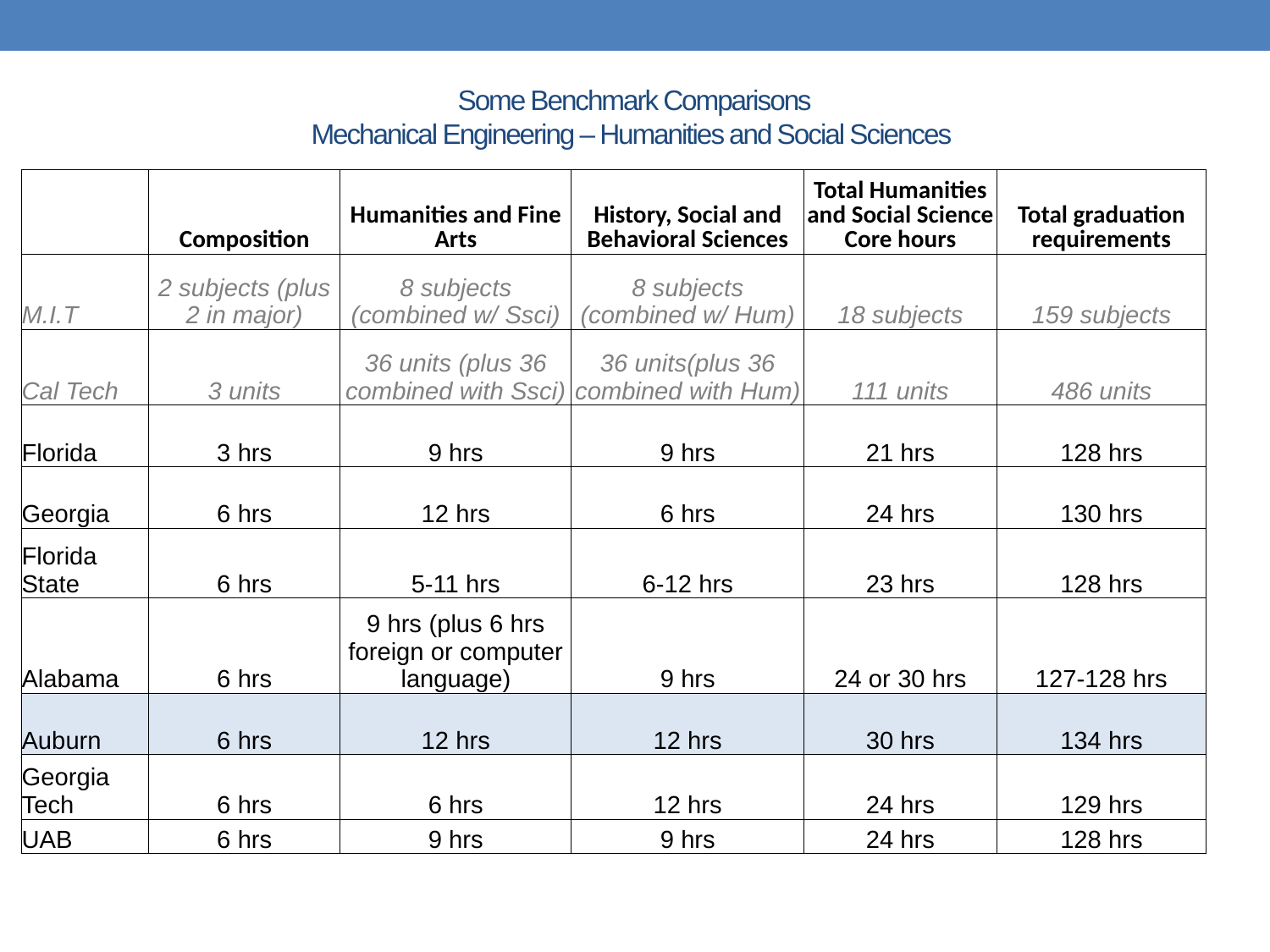

# Some Benchmark Comparisons Mechanical Engineering – Humanities and Social Sciences
|  | Composition | Humanities and Fine Arts | History, Social and Behavioral Sciences | Total Humanities and Social Science Core hours | Total graduation requirements |
| --- | --- | --- | --- | --- | --- |
| M.I.T | 2 subjects (plus 2 in major) | 8 subjects (combined w/ Ssci) | 8 subjects (combined w/ Hum) | 18 subjects | 159 subjects |
| Cal Tech | 3 units | 36 units (plus 36 combined with Ssci) | 36 units(plus 36 combined with Hum) | 111 units | 486 units |
| Florida | 3 hrs | 9 hrs | 9 hrs | 21 hrs | 128 hrs |
| Georgia | 6 hrs | 12 hrs | 6 hrs | 24 hrs | 130 hrs |
| Florida State | 6 hrs | 5-11 hrs | 6-12 hrs | 23 hrs | 128 hrs |
| Alabama | 6 hrs | 9 hrs (plus 6 hrs foreign or computer language) | 9 hrs | 24 or 30 hrs | 127-128 hrs |
| Auburn | 6 hrs | 12 hrs | 12 hrs | 30 hrs | 134 hrs |
| Georgia Tech | 6 hrs | 6 hrs | 12 hrs | 24 hrs | 129 hrs |
| UAB | 6 hrs | 9 hrs | 9 hrs | 24 hrs | 128 hrs |